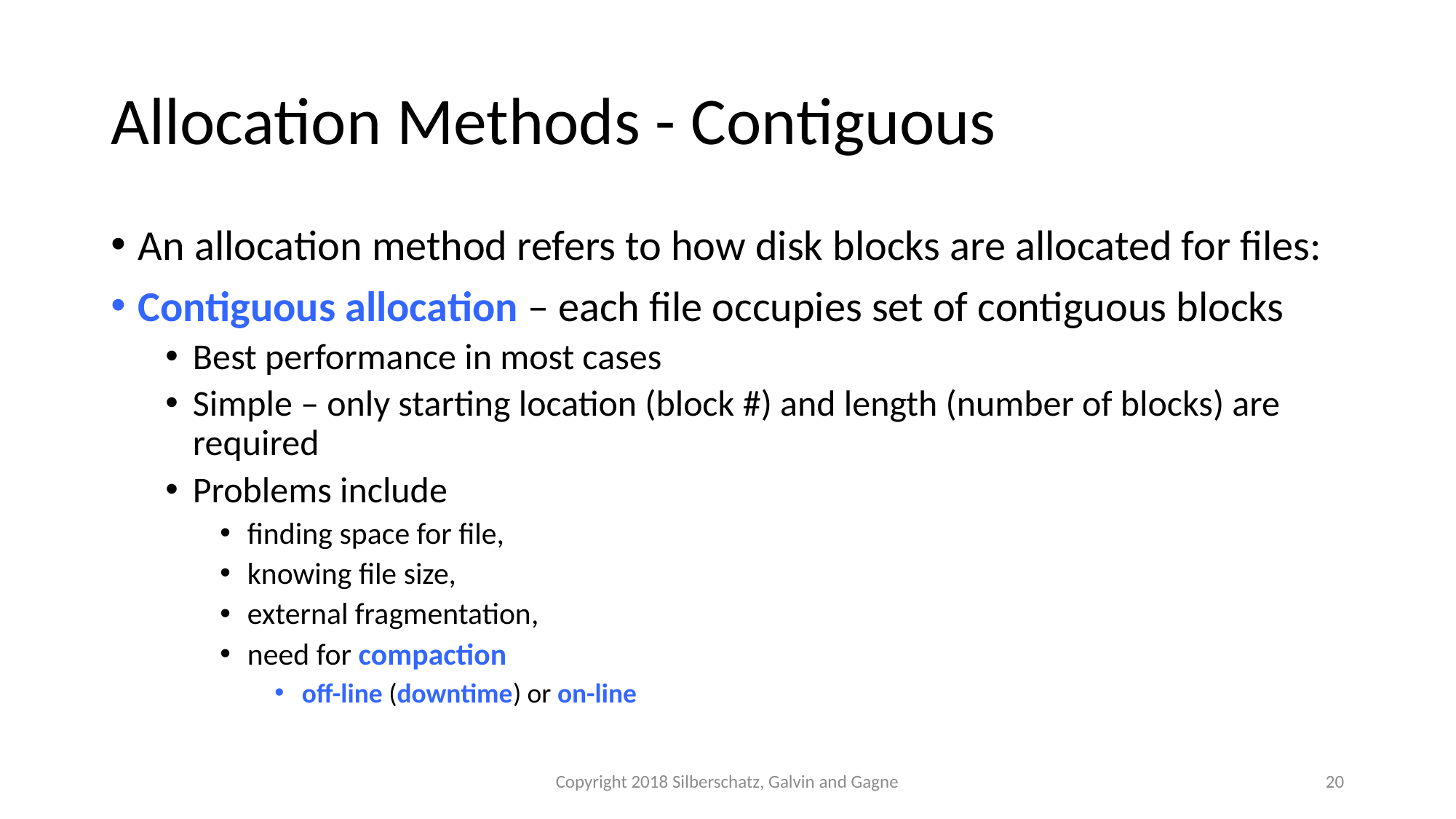

# Allocation Methods - Contiguous
An allocation method refers to how disk blocks are allocated for files:
Contiguous allocation – each file occupies set of contiguous blocks
Best performance in most cases
Simple – only starting location (block #) and length (number of blocks) are required
Problems include
finding space for file,
knowing file size,
external fragmentation,
need for compaction
off-line (downtime) or on-line

Copyright 2018 Silberschatz, Galvin and Gagne
20